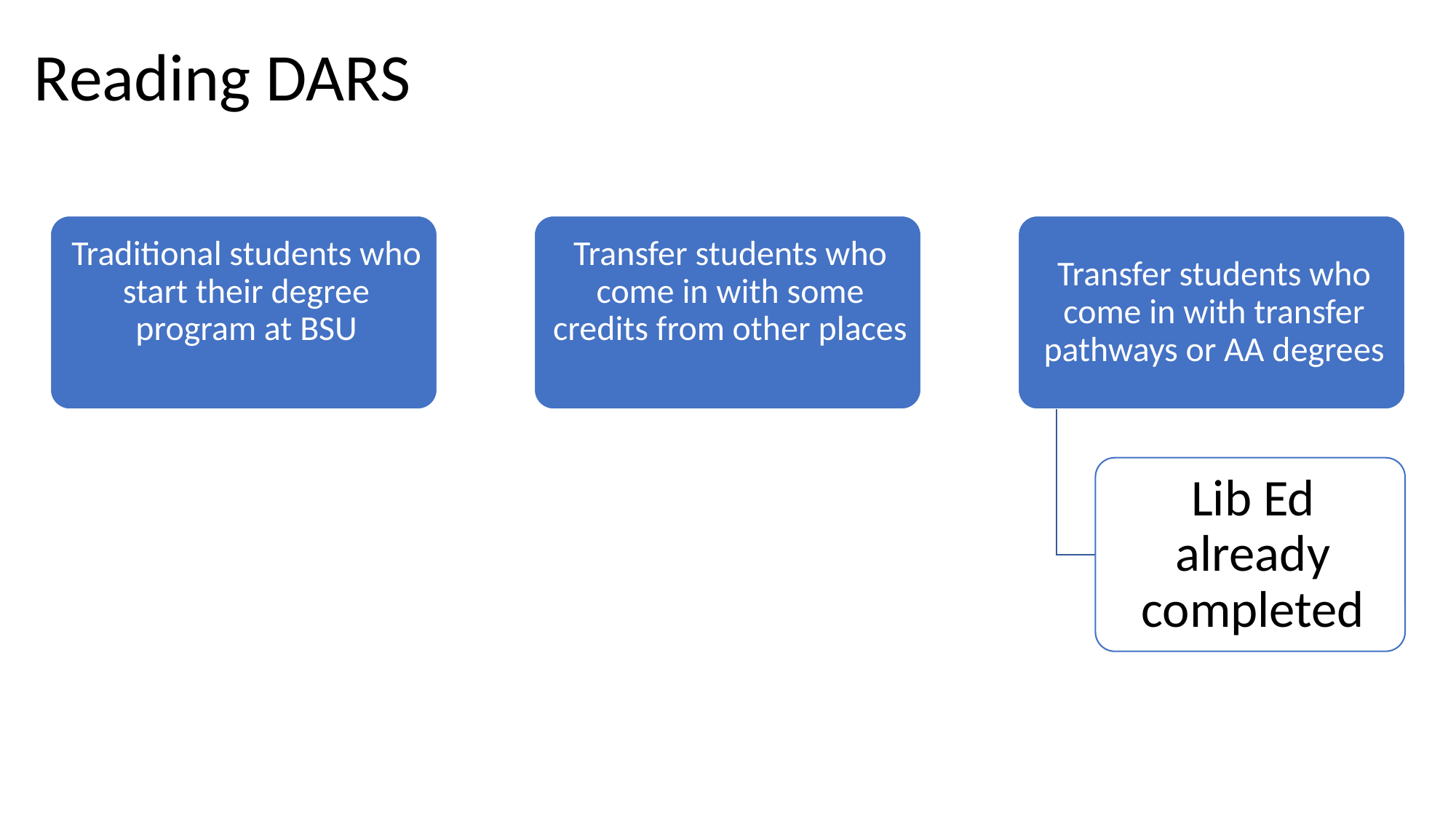

# Reading DARS
Traditional students who start their degree program at BSU
Transfer students who come in with some credits from other places
Transfer students who come in with transfer pathways or AA degrees
Lib Ed already completed